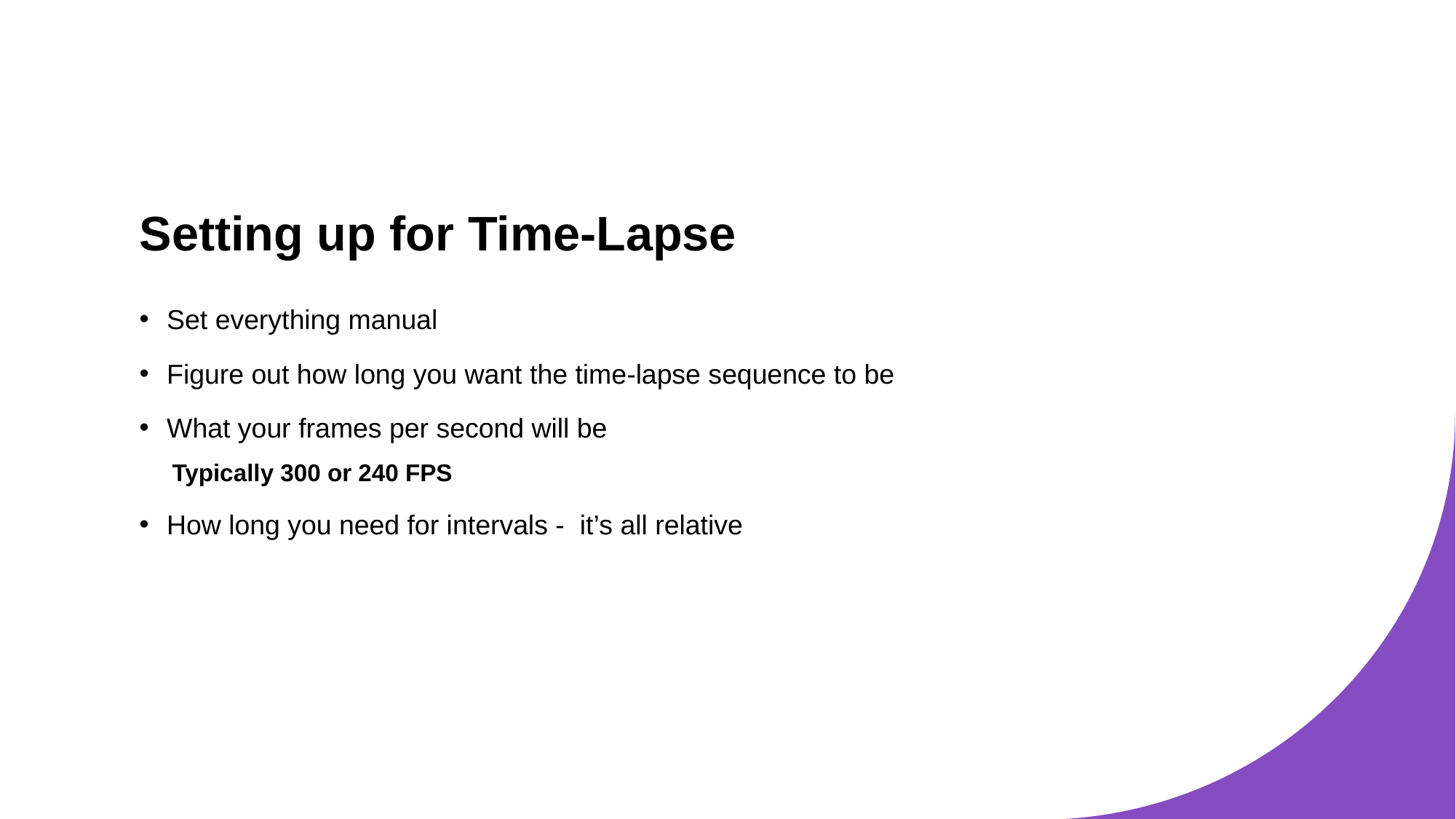

# Setting up for Time-Lapse
Set everything manual
Figure out how long you want the time-lapse sequence to be
What your frames per second will be
Typically 300 or 240 FPS
How long you need for intervals -  it’s all relative